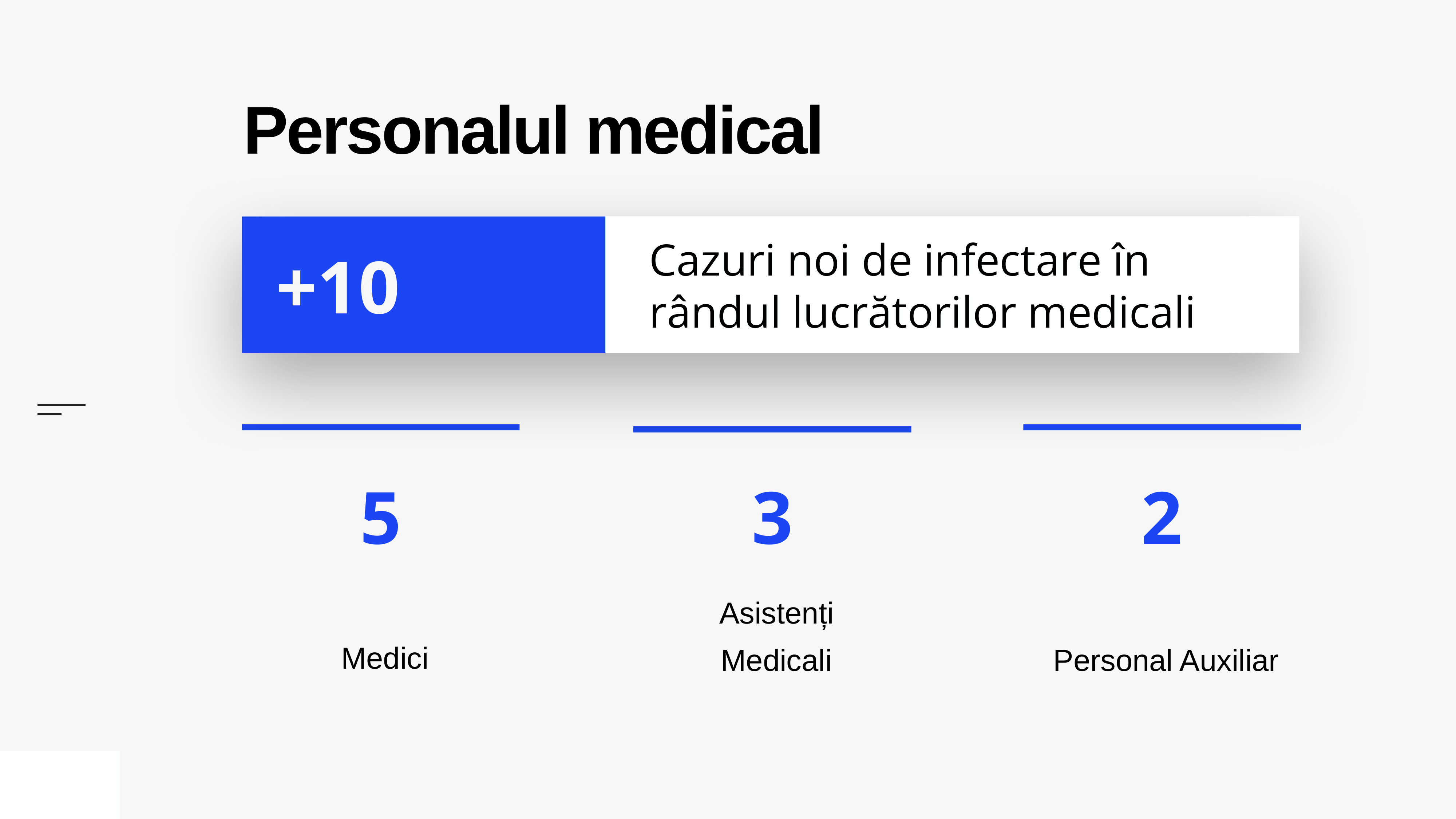

# Personalul medical

Cazuri noi de infectare în rândul lucrătorilor medicali

+10
Medici

Personal Auxiliar

Asistenți Medicali
2
3
5